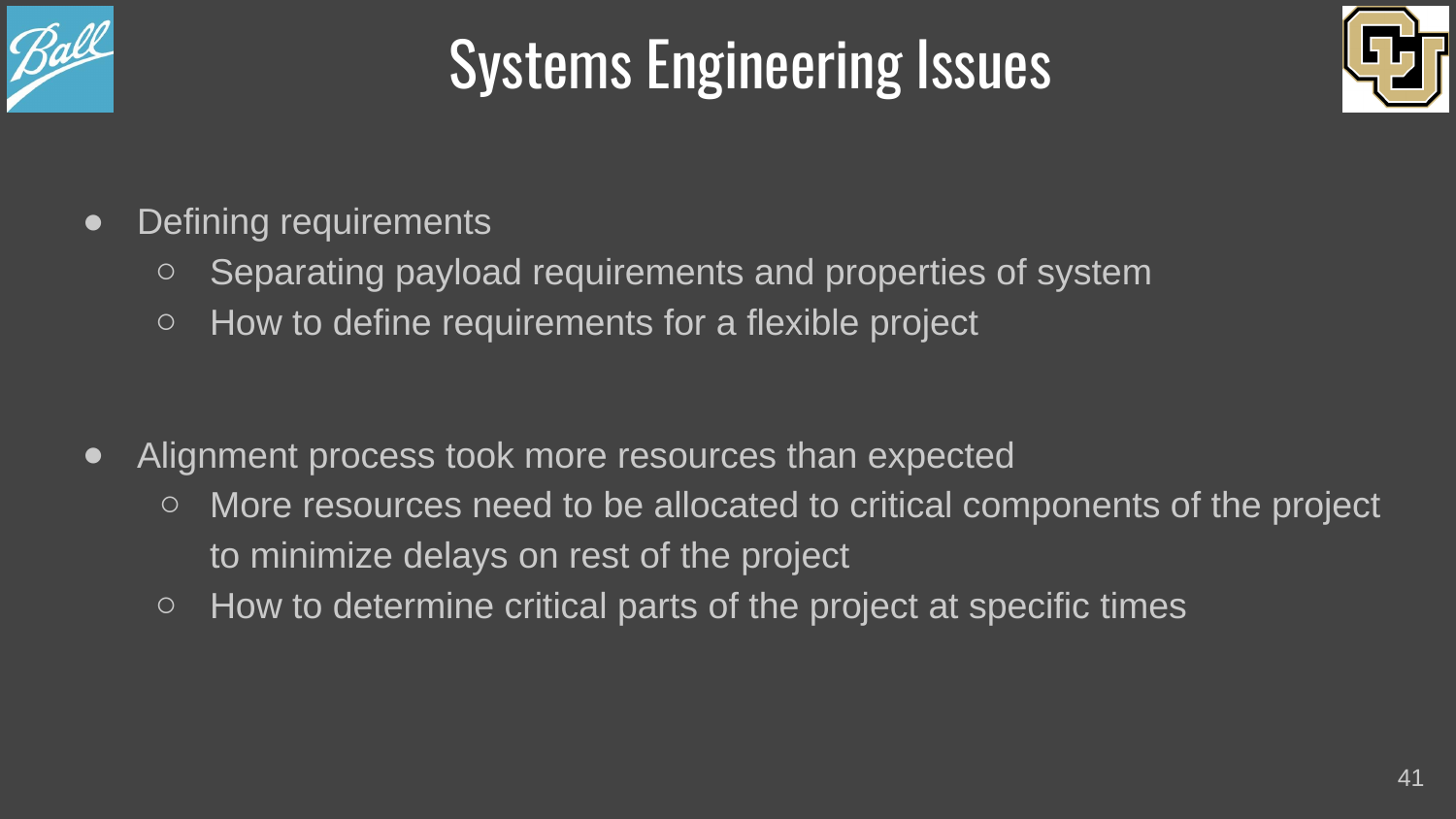

# Systems Engineering Issues
Defining requirements
Separating payload requirements and properties of system
How to define requirements for a flexible project

Alignment process took more resources than expected
More resources need to be allocated to critical components of the project to minimize delays on rest of the project
How to determine critical parts of the project at specific times

41